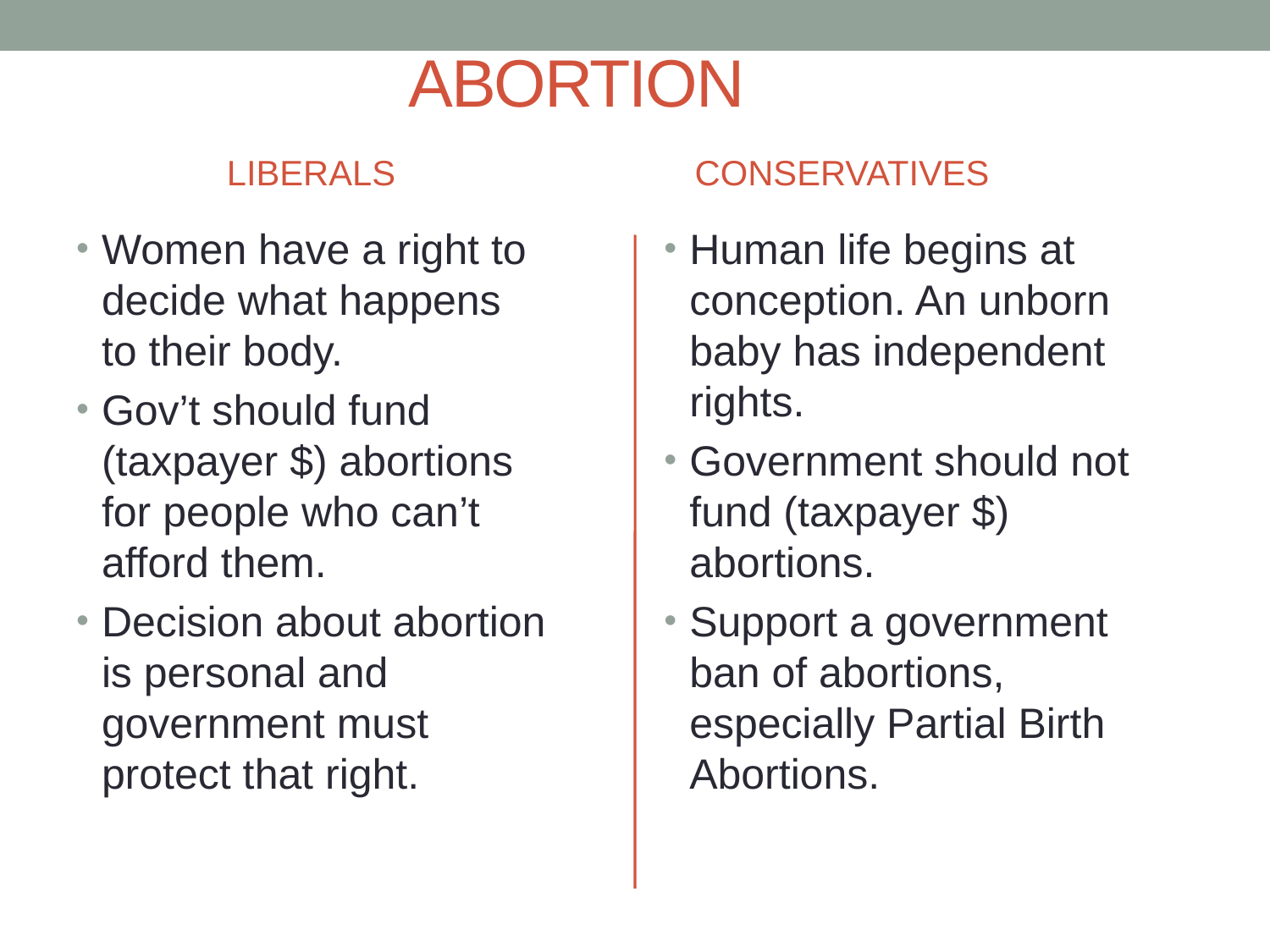

# ABORTION
LIBERALS
CONSERVATIVES
Women have a right to decide what happens to their body.
Gov’t should fund (taxpayer $) abortions for people who can’t afford them.
Decision about abortion is personal and government must protect that right.

Human life begins at conception. An unborn baby has independent rights.
Government should not fund (taxpayer $) abortions.
Support a government ban of abortions, especially Partial Birth Abortions.